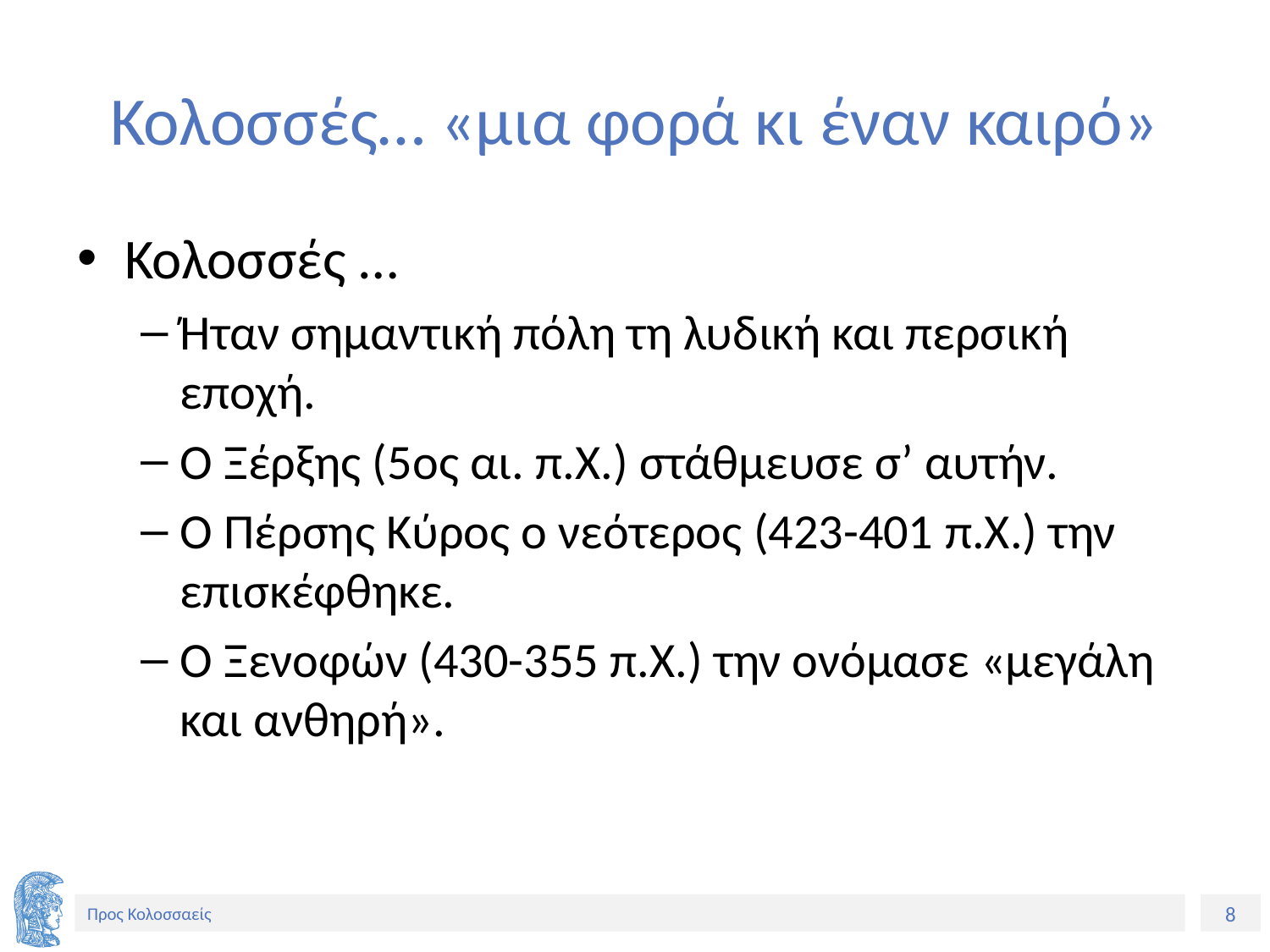

# Κολοσσές… «μια φορά κι έναν καιρό»
Κολοσσές …
Ήταν σημαντική πόλη τη λυδική και περσική εποχή.
Ο Ξέρξης (5ος αι. π.Χ.) στάθμευσε σ’ αυτήν.
Ο Πέρσης Κύρος ο νεότερος (423-401 π.Χ.) την επισκέφθηκε.
Ο Ξενοφών (430-355 π.Χ.) την ονόμασε «μεγάλη και ανθηρή».